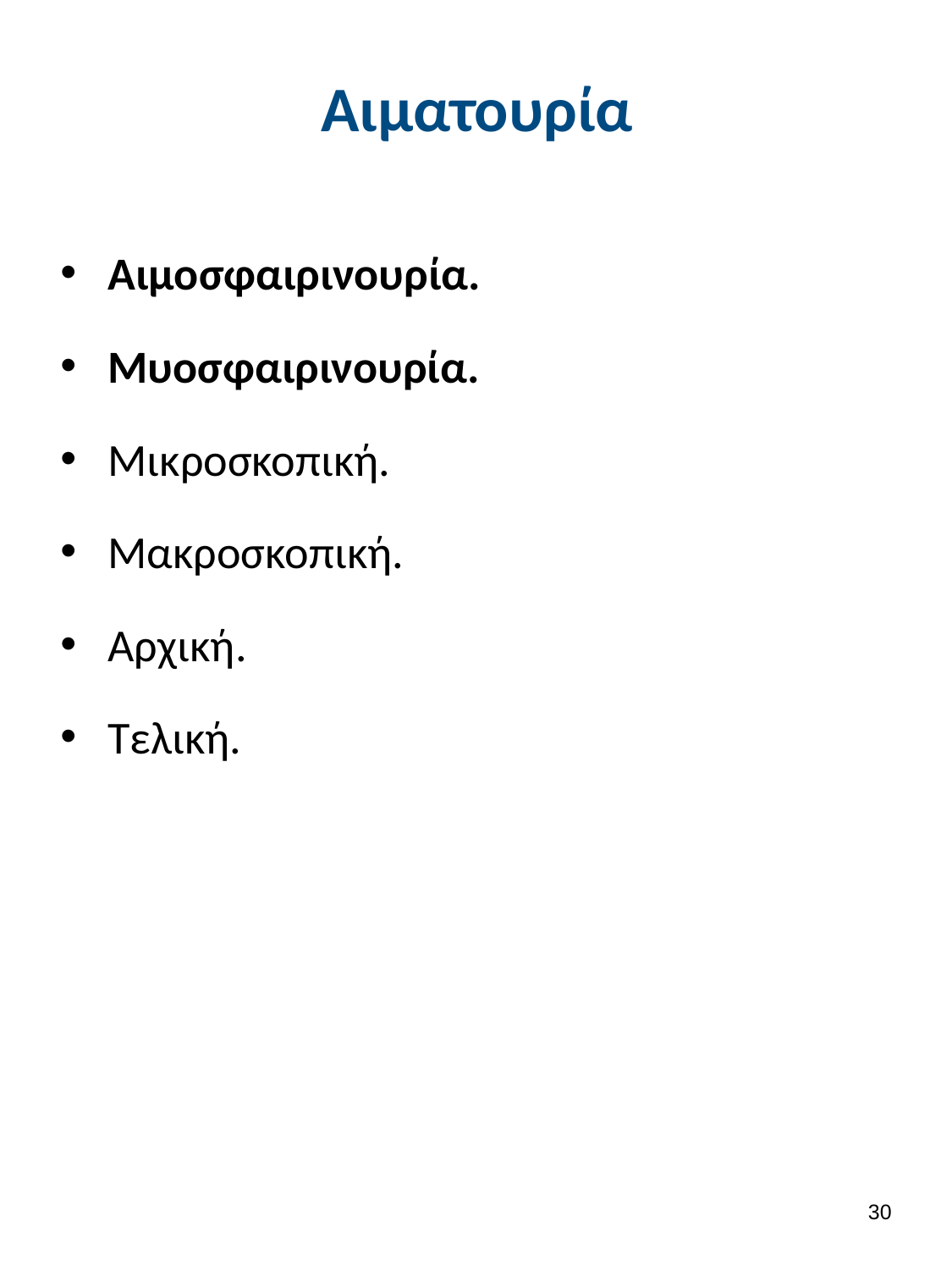

# Αιματουρία
Αιμοσφαιρινουρία.
Μυοσφαιρινουρία.
Μικροσκοπική.
Μακροσκοπική.
Αρχική.
Τελική.
30